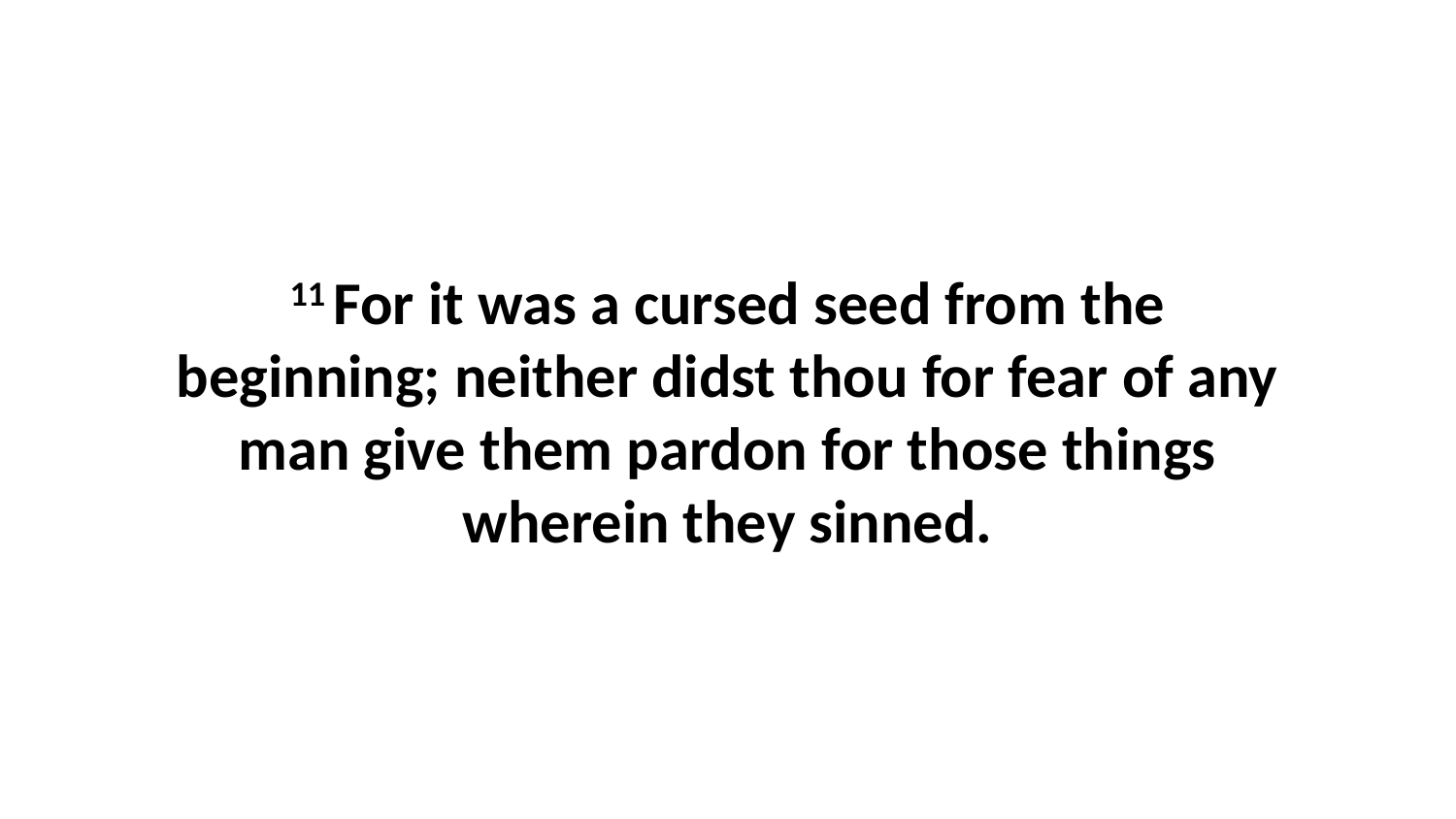

11 For it was a cursed seed from the beginning; neither didst thou for fear of any man give them pardon for those things wherein they sinned.